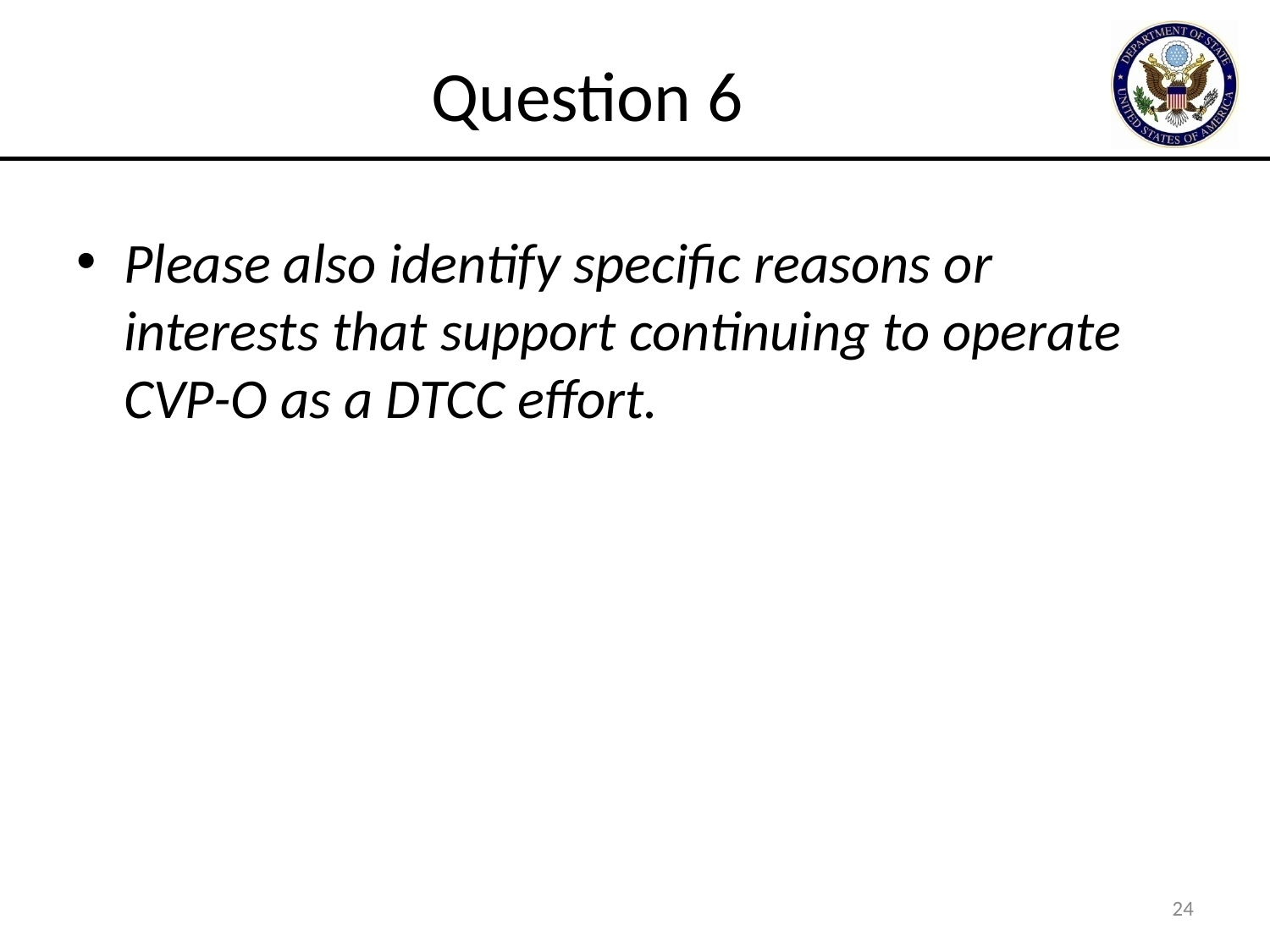

# Question 6
Please also identify specific reasons or interests that support continuing to operate CVP-O as a DTCC effort.
24